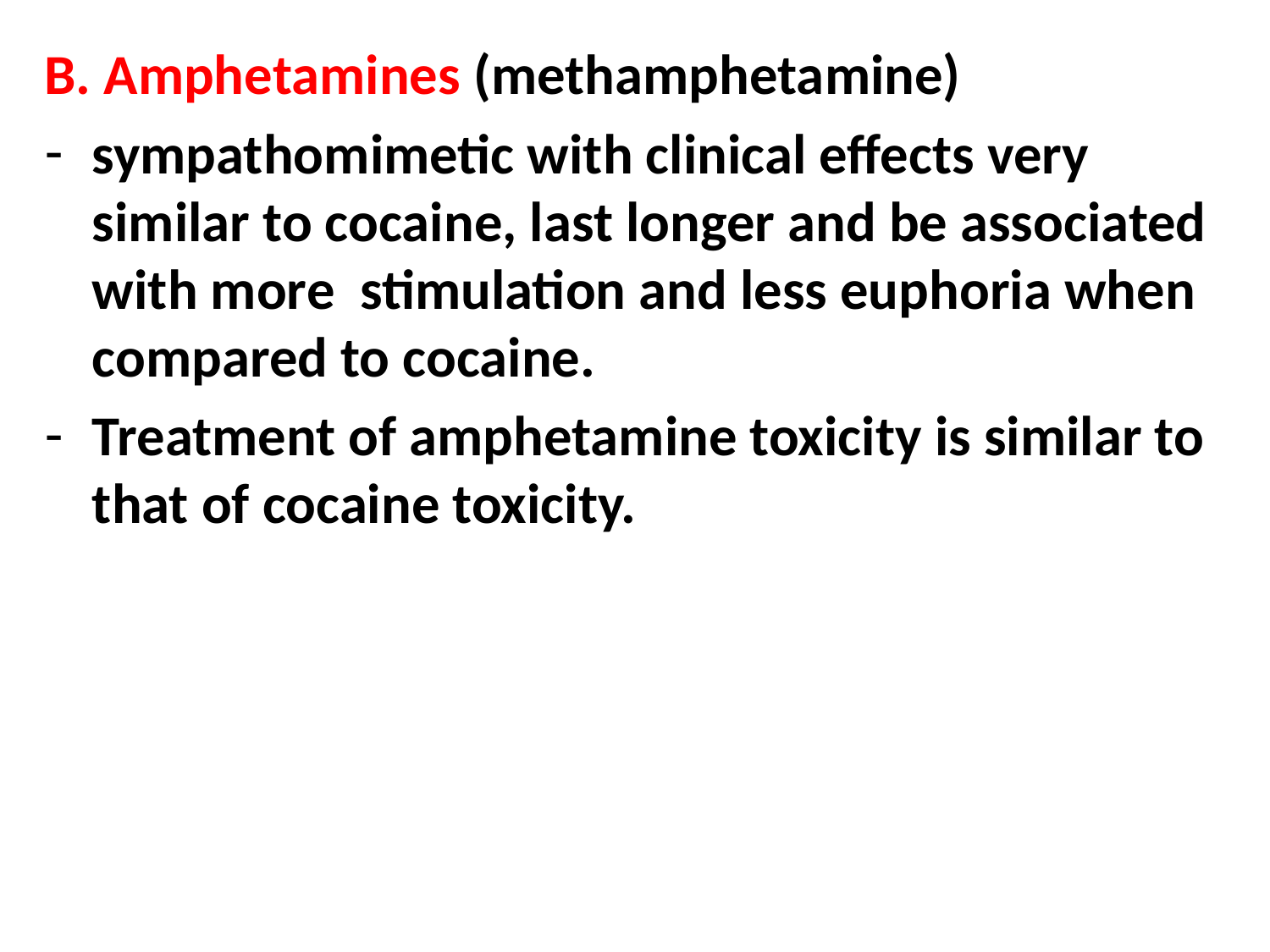

B. Amphetamines (methamphetamine)
sympathomimetic with clinical effects very similar to cocaine, last longer and be associated with more  stimulation and less euphoria when compared to cocaine.
Treatment of amphetamine toxicity is similar to that of cocaine toxicity.